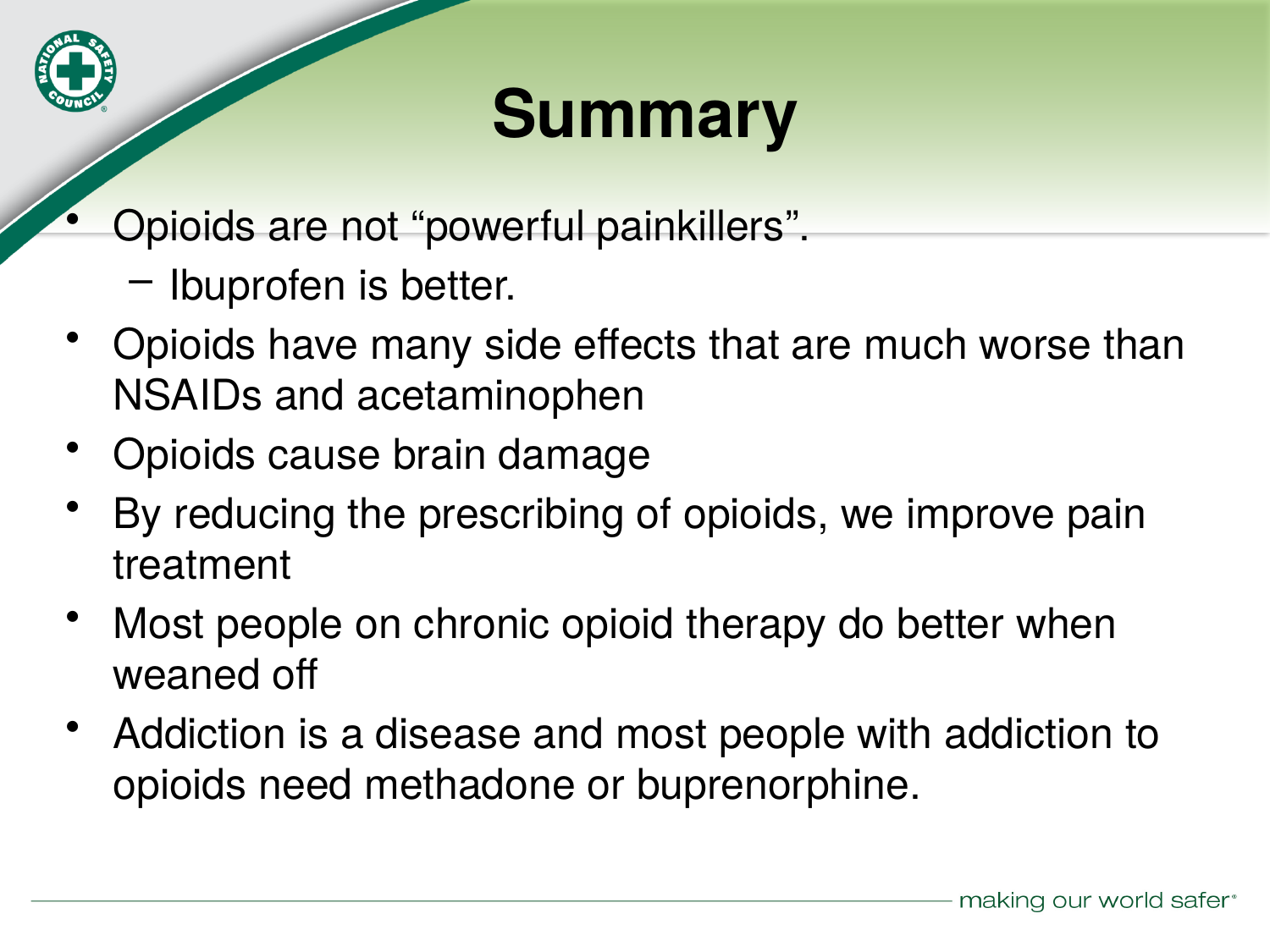

# Summary
Opioids are not “powerful painkillers”.
Ibuprofen is better.
Opioids have many side effects that are much worse than NSAIDs and acetaminophen
Opioids cause brain damage
By reducing the prescribing of opioids, we improve pain treatment
Most people on chronic opioid therapy do better when weaned off
Addiction is a disease and most people with addiction to opioids need methadone or buprenorphine.